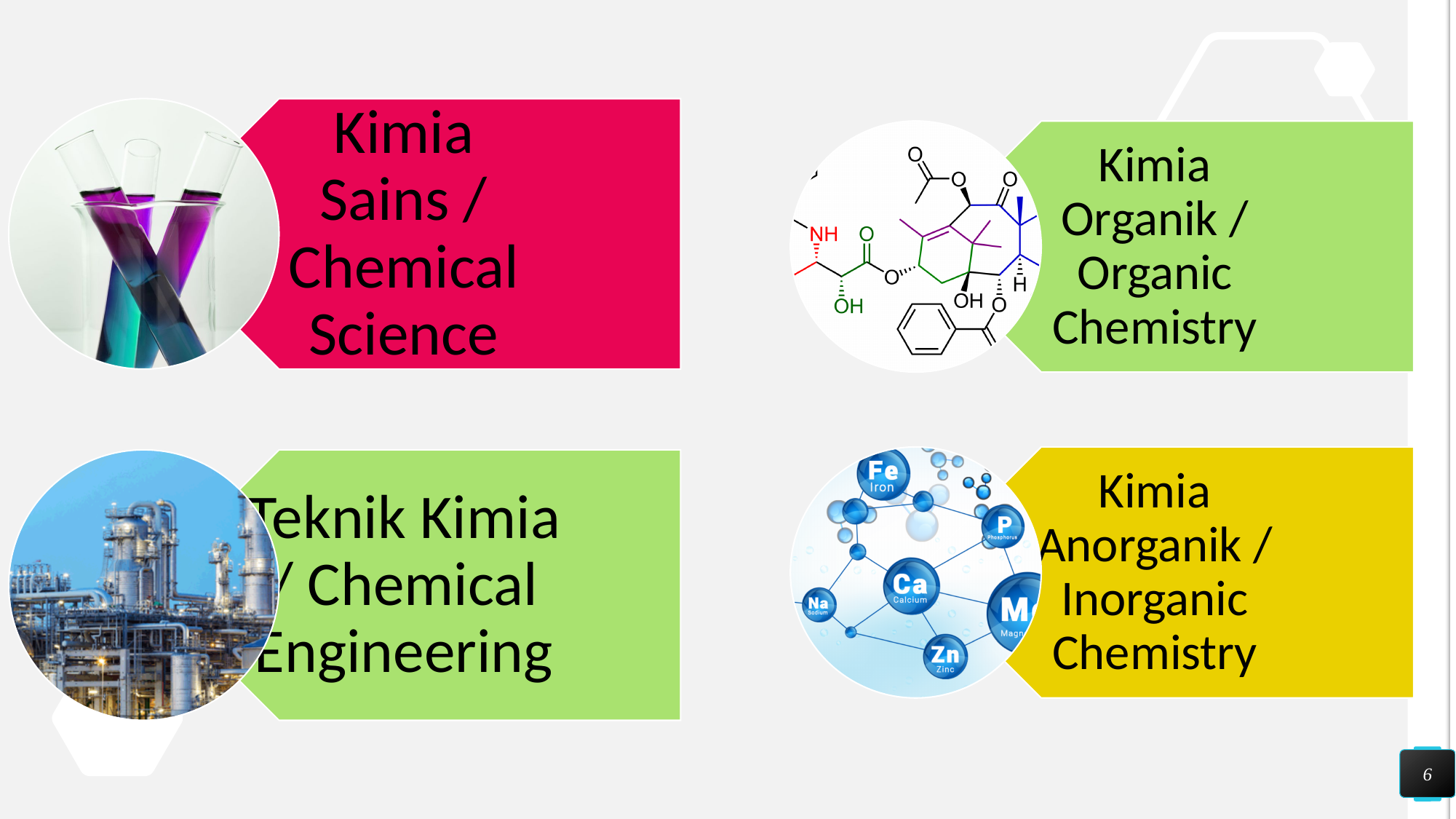

Kimia Sains / Chemical Science
Teknik Kimia / Chemical Engineering
Kimia Organik / Organic Chemistry
Kimia Anorganik / Inorganic Chemistry
6